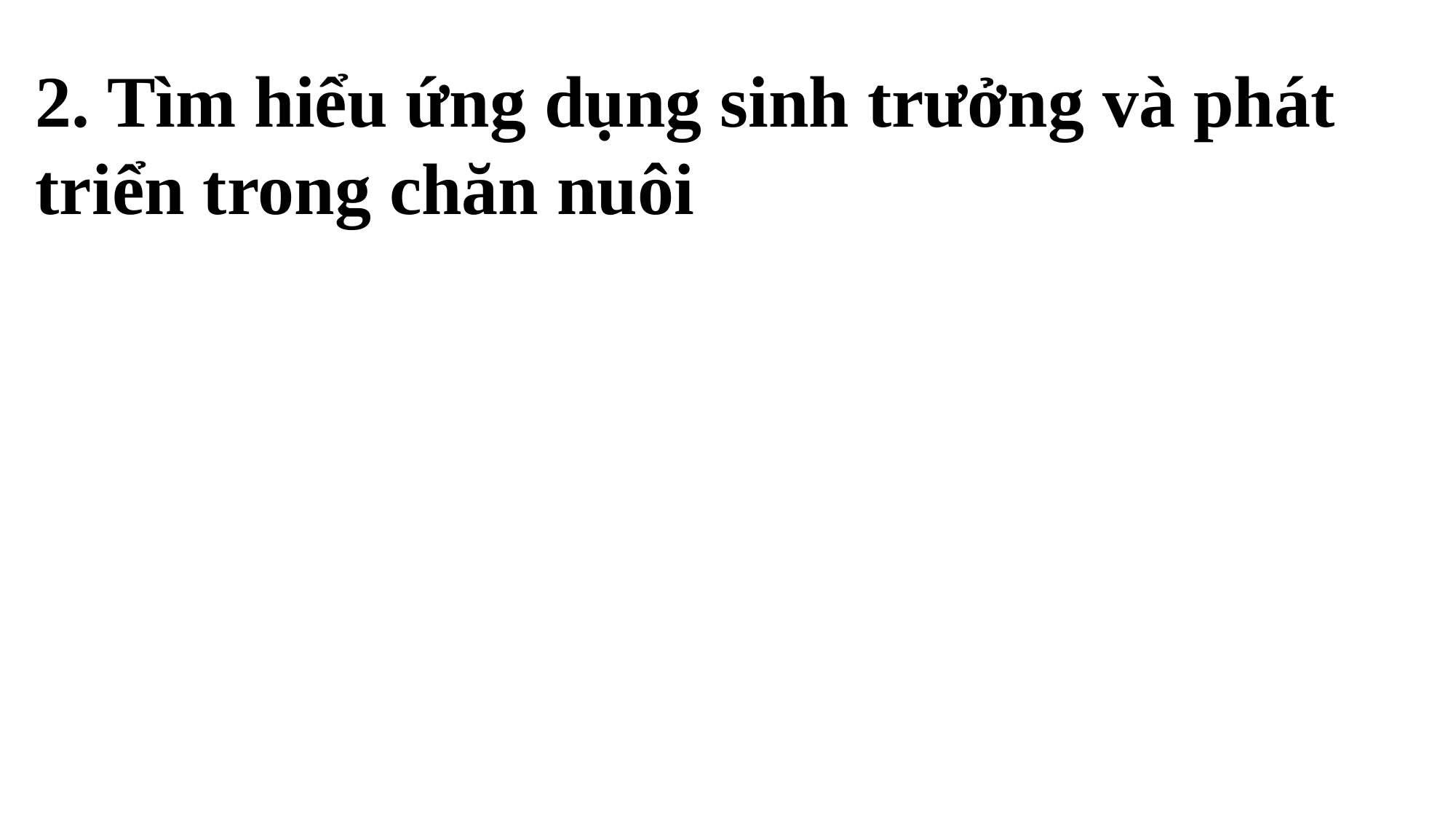

2. Tìm hiểu ứng dụng sinh trưởng và phát triển trong chăn nuôi